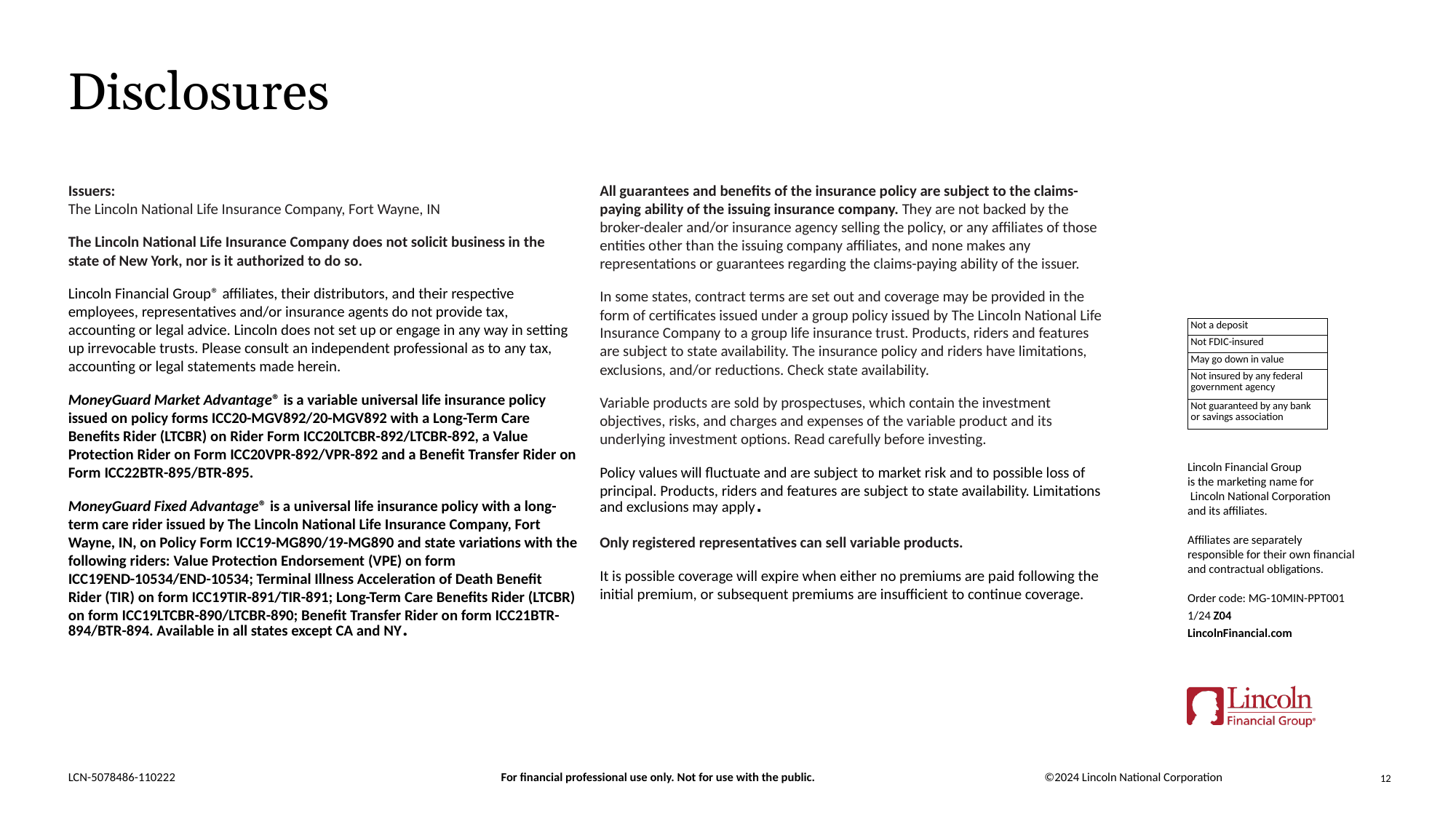

# Disclosures
Issuers:
The Lincoln National Life Insurance Company, Fort Wayne, IN
The Lincoln National Life Insurance Company does not solicit business in the state of New York, nor is it authorized to do so.
Lincoln Financial Group® affiliates, their distributors, and their respective employees, representatives and/or insurance agents do not provide tax, accounting or legal advice. Lincoln does not set up or engage in any way in setting up irrevocable trusts. Please consult an independent professional as to any tax, accounting or legal statements made herein.
MoneyGuard Market Advantage® is a variable universal life insurance policy issued on policy forms ICC20-MGV892/20-MGV892 with a Long-Term Care Benefits Rider (LTCBR) on Rider Form ICC20LTCBR-892/LTCBR-892, a Value Protection Rider on Form ICC20VPR-892/VPR-892 and a Benefit Transfer Rider on Form ICC22BTR-895/BTR-895.
MoneyGuard Fixed Advantage® is a universal life insurance policy with a long-term care rider issued by The Lincoln National Life Insurance Company, Fort Wayne, IN, on Policy Form ICC19-MG890/19-MG890 and state variations with the following riders: Value Protection Endorsement (VPE) on form ICC19END-10534/END-10534; Terminal Illness Acceleration of Death Benefit Rider (TIR) on form ICC19TIR-891/TIR-891; Long-Term Care Benefits Rider (LTCBR) on form ICC19LTCBR-890/LTCBR-890; Benefit Transfer Rider on form ICC21BTR-894/BTR-894. Available in all states except CA and NY.
All guarantees and benefits of the insurance policy are subject to the claims-paying ability of the issuing insurance company. They are not backed by the broker-dealer and/or insurance agency selling the policy, or any affiliates of those entities other than the issuing company affiliates, and none makes any representations or guarantees regarding the claims-paying ability of the issuer.
In some states, contract terms are set out and coverage may be provided in the form of certificates issued under a group policy issued by The Lincoln National Life Insurance Company to a group life insurance trust. Products, riders and features are subject to state availability. The insurance policy and riders have limitations, exclusions, and/or reductions. Check state availability.
Variable products are sold by prospectuses, which contain the investment objectives, risks, and charges and expenses of the variable product and its underlying investment options. Read carefully before investing.
Policy values will fluctuate and are subject to market risk and to possible loss of principal. Products, riders and features are subject to state availability. Limitations and exclusions may apply.
Only registered representatives can sell variable products.
It is possible coverage will expire when either no premiums are paid following the initial premium, or subsequent premiums are insufficient to continue coverage.